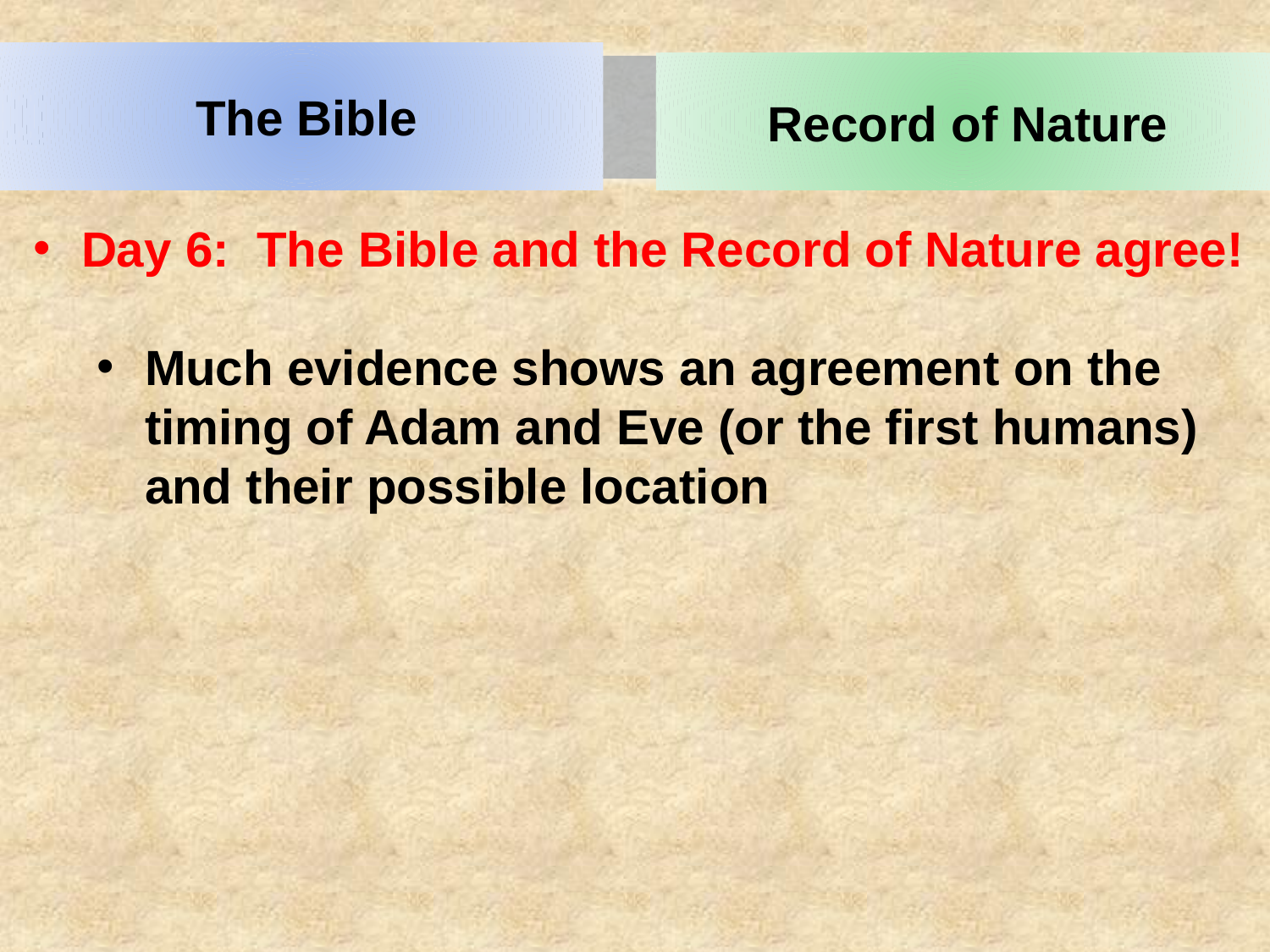

The Bible
Record of Nature

Day 6:  The Bible and the Record of Nature agree!
Much evidence shows an agreement on the timing of Adam and Eve (or the first humans) and their possible location